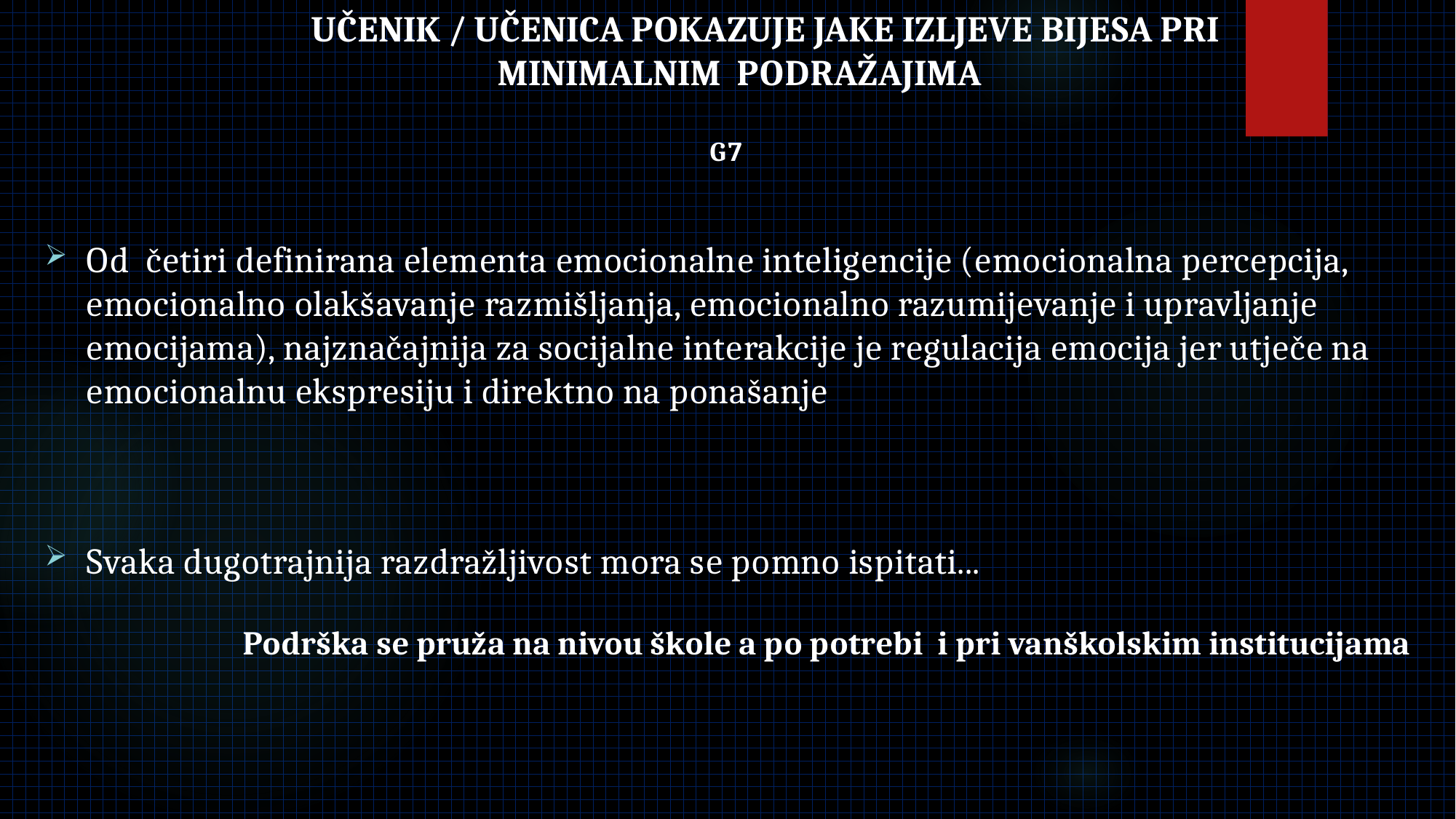

# UČENIK / UČENICA POKAZUJE JAKE IZLJEVE BIJESA PRI MINIMALNIM  PODRAŽAJIMA
G7
Od  četiri definirana elementa emocionalne inteligencije (emocionalna percepcija, emocionalno olakšavanje razmišljanja, emocionalno razumijevanje i upravljanje emocijama), najznačajnija za socijalne interakcije je regulacija emocija jer utječe na emocionalnu ekspresiju i direktno na ponašanje

Svaka dugotrajnija razdražljivost mora se pomno ispitati...

Podrška se pruža na nivou škole a po potrebi  i pri vanškolskim institucijama